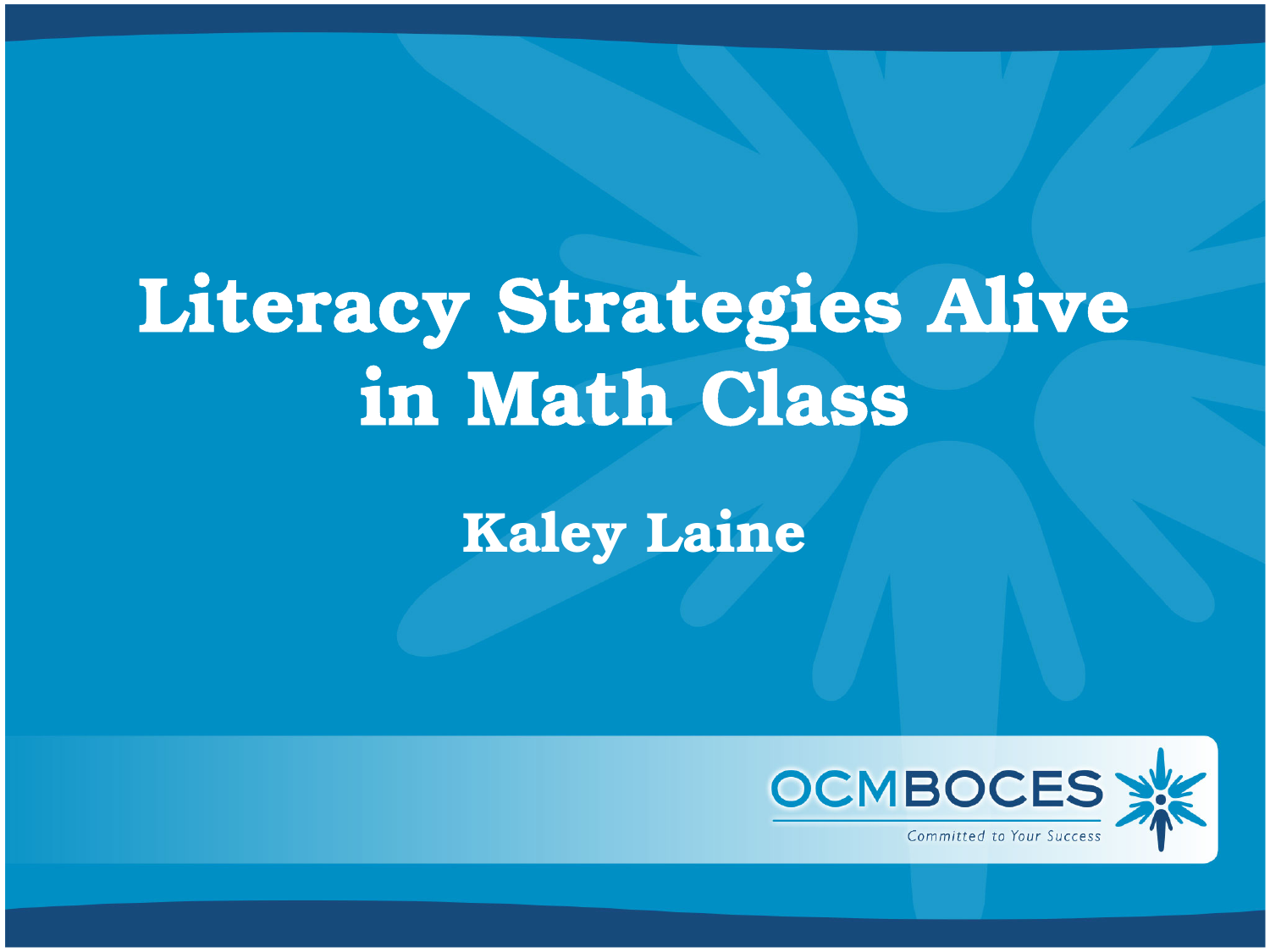

# Literacy Strategies Alive in Math Class
Kaley Laine